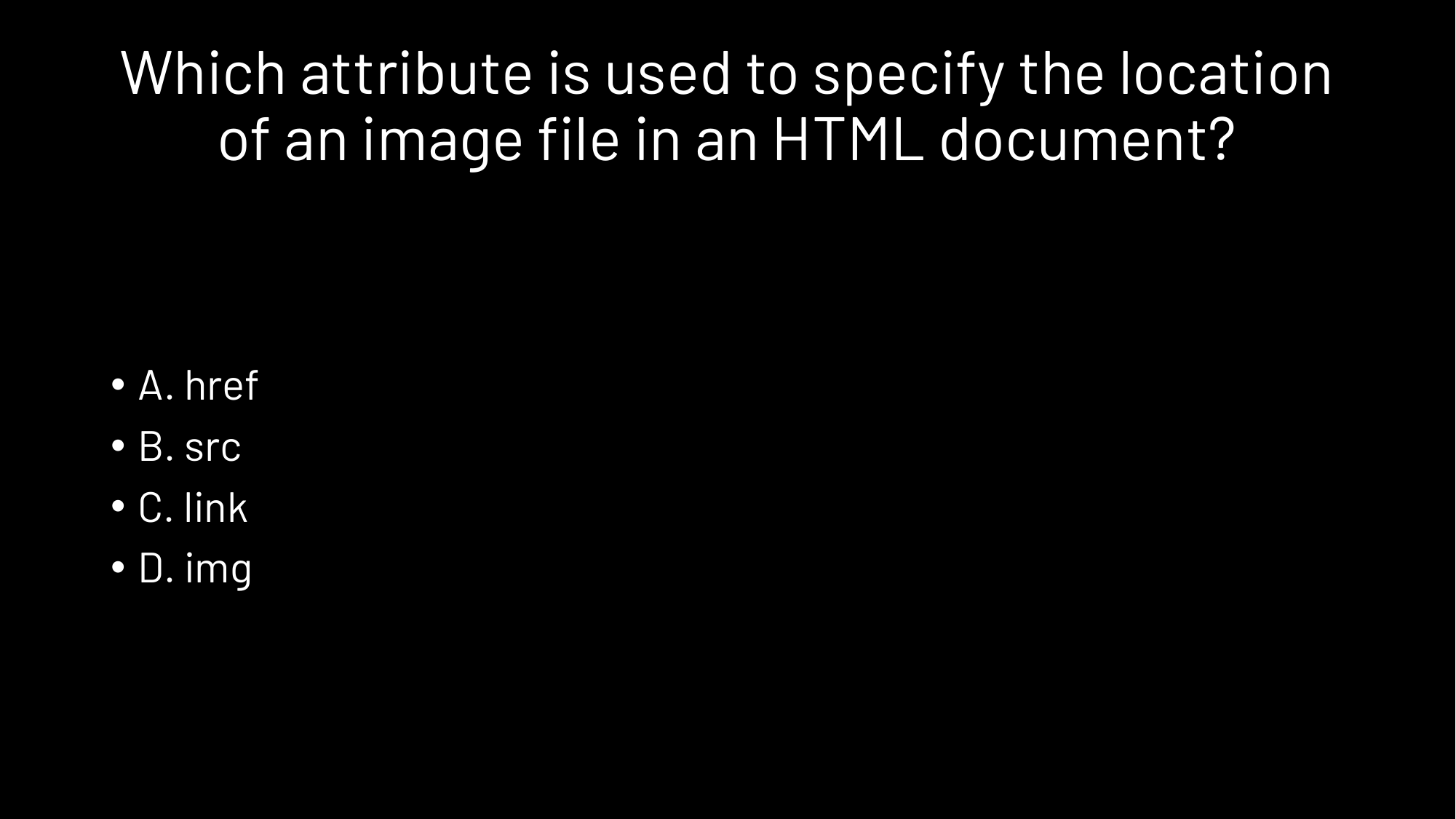

# Which attribute is used to specify the location of an image file in an HTML document?
A. href
B. src
C. link
D. img